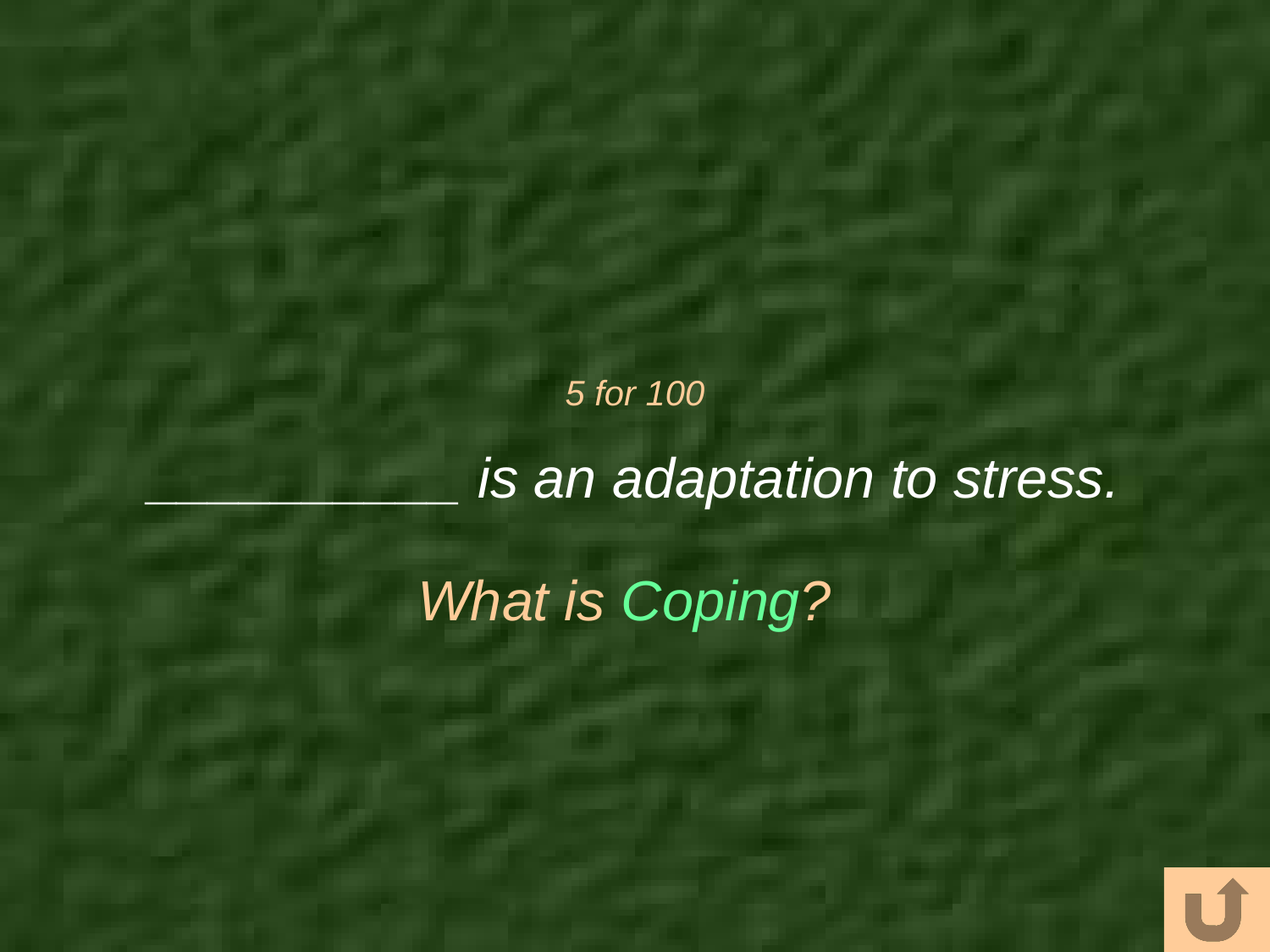

# 5 for 100
__________ is an adaptation to stress.
What is Coping?